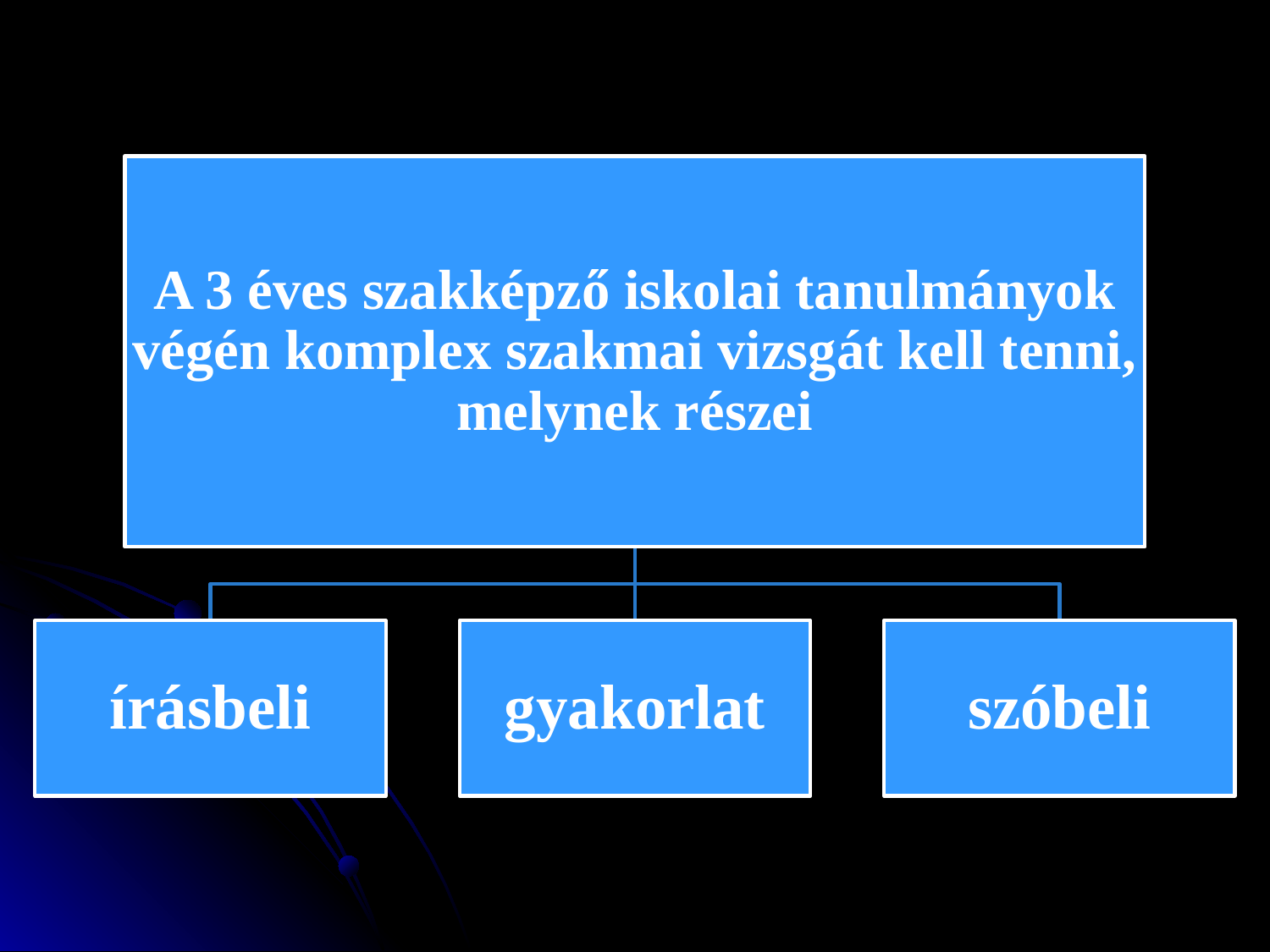

A 3 éves szakképző iskolai tanulmányok végén komplex szakmai vizsgát kell tenni, melynek részei
írásbeli
gyakorlat
szóbeli